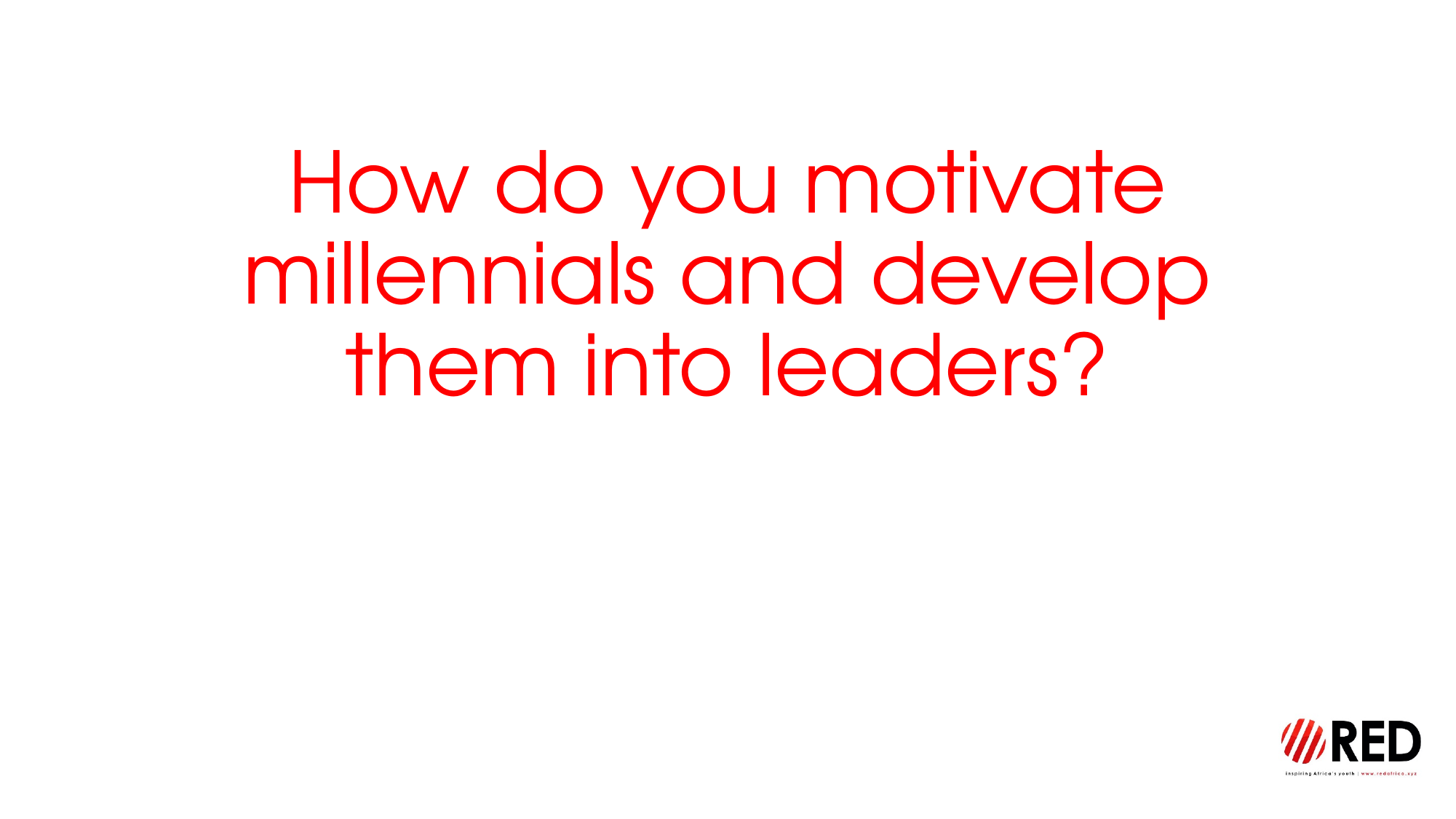

# How do you motivate millennials and develop them into leaders?